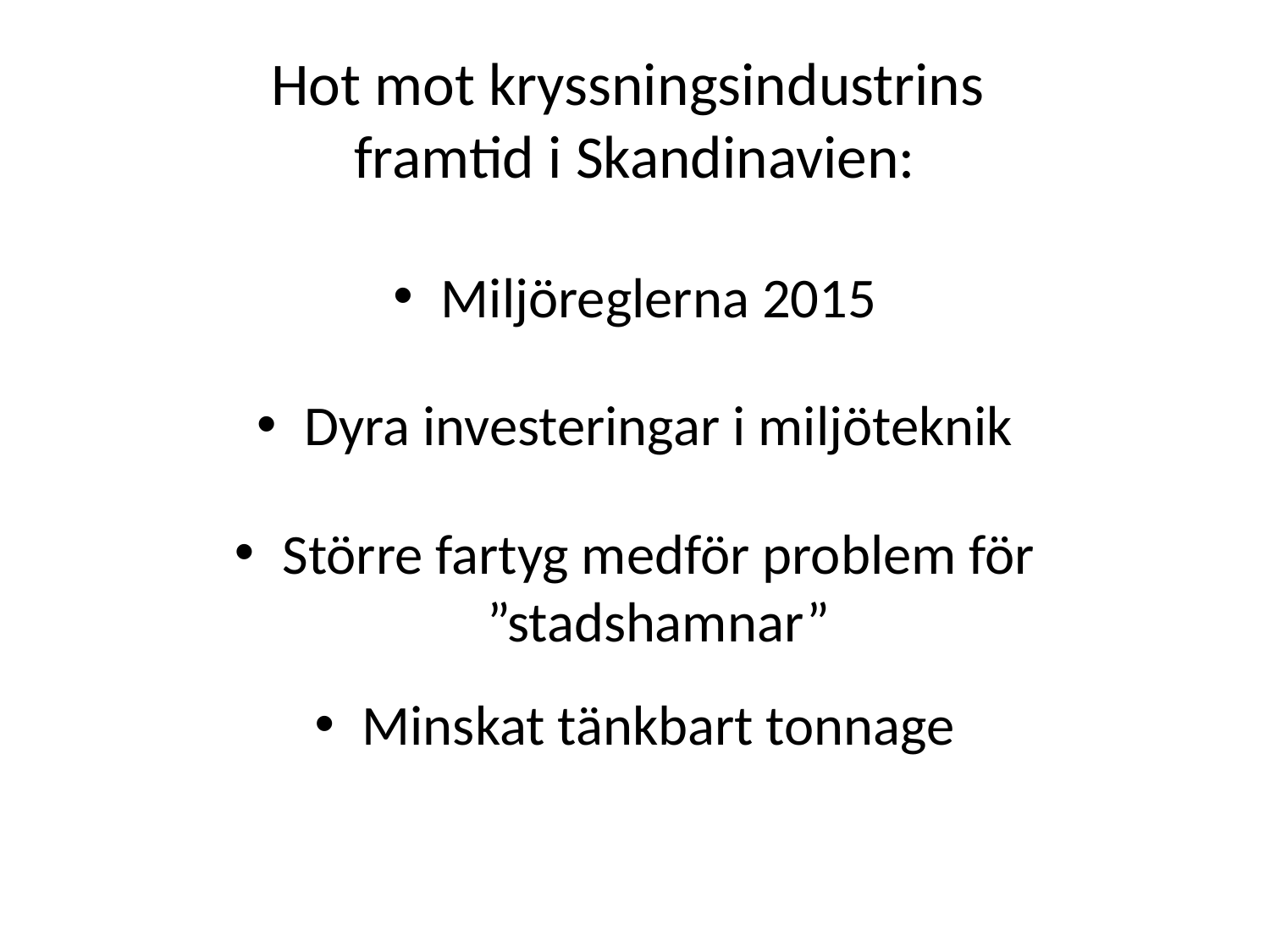

# Hot mot kryssningsindustrins framtid i Skandinavien:

Miljöreglerna 2015

Dyra investeringar i miljöteknik

Större fartyg medför problem för ”stadshamnar”

Minskat tänkbart tonnage